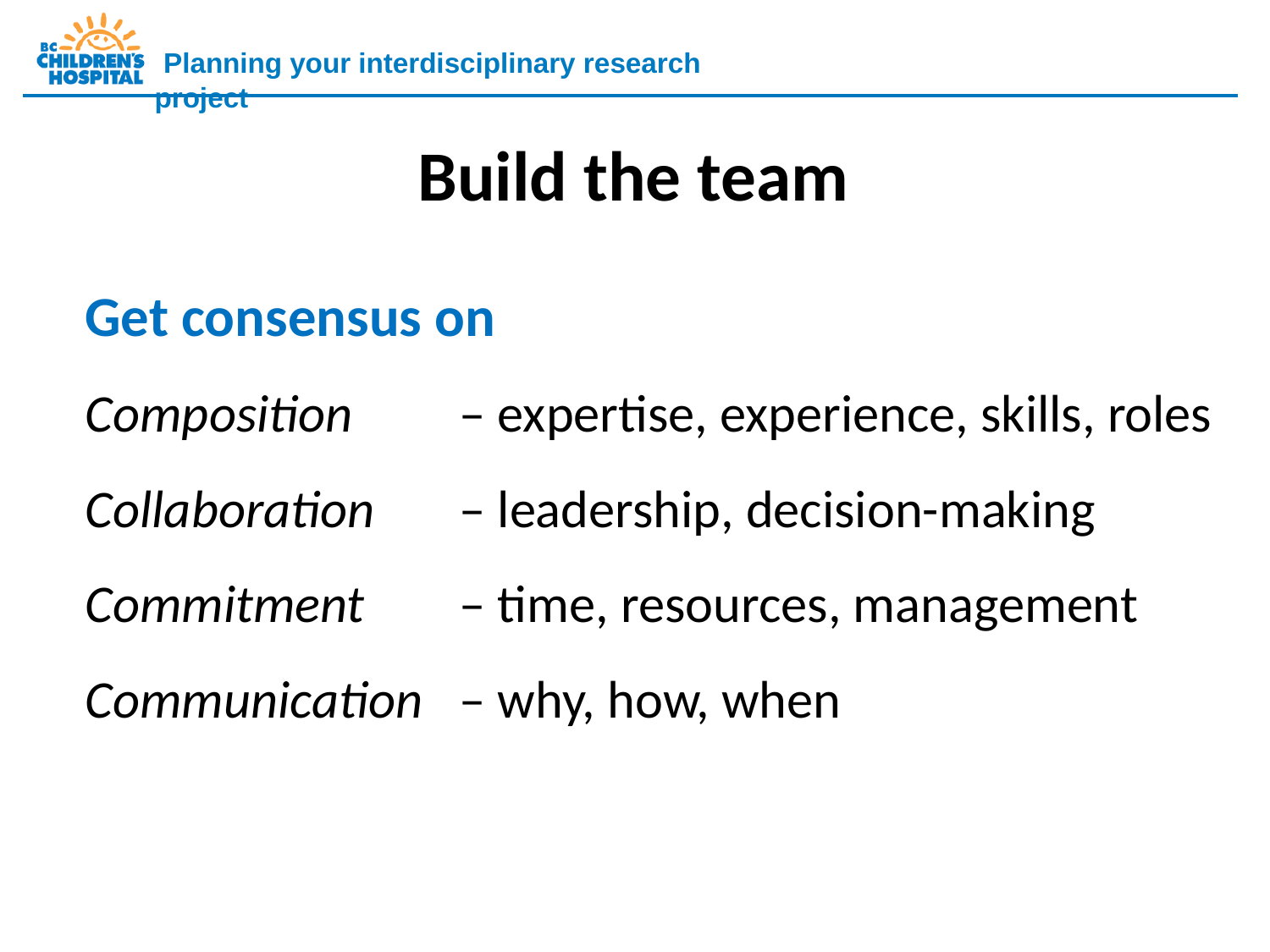

Build the team
	Get consensus on
	Composition  	– expertise, experience, skills, roles
	Collaboration 	– leadership, decision-making
	Commitment 	– time, resources, management
	Communication 	– why, how, when